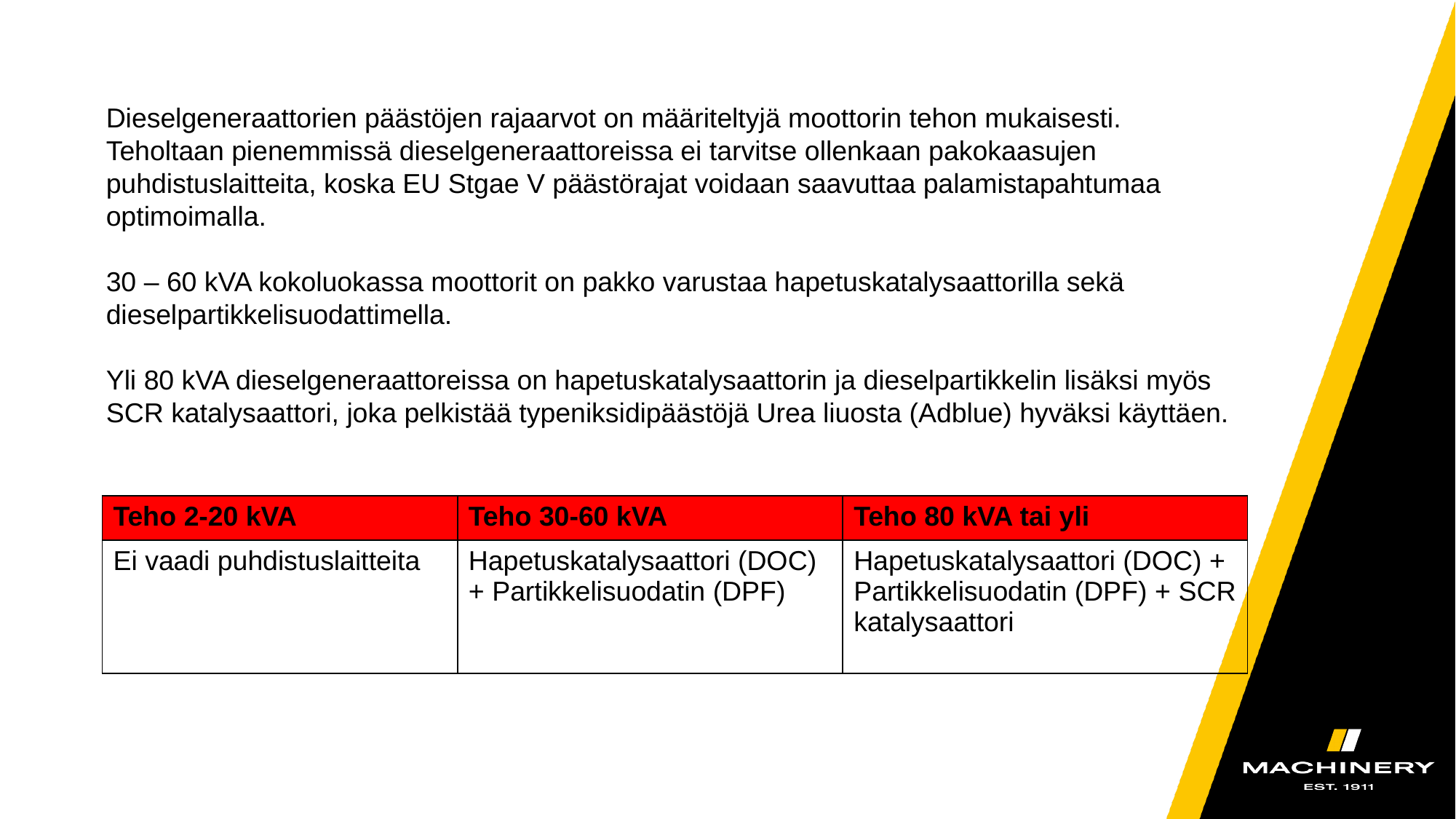

Dieselgeneraattorien päästöjen rajaarvot on määriteltyjä moottorin tehon mukaisesti. Teholtaan pienemmissä dieselgeneraattoreissa ei tarvitse ollenkaan pakokaasujen puhdistuslaitteita, koska EU Stgae V päästörajat voidaan saavuttaa palamistapahtumaa optimoimalla.

30 – 60 kVA kokoluokassa moottorit on pakko varustaa hapetuskatalysaattorilla sekä dieselpartikkelisuodattimella.

Yli 80 kVA dieselgeneraattoreissa on hapetuskatalysaattorin ja dieselpartikkelin lisäksi myös SCR katalysaattori, joka pelkistää typeniksidipäästöjä Urea liuosta (Adblue) hyväksi käyttäen.

| Teho 2-20 kVA | Teho 30-60 kVA | Teho 80 kVA tai yli |
| --- | --- | --- |
| Ei vaadi puhdistuslaitteita | Hapetuskatalysaattori (DOC) + Partikkelisuodatin (DPF) | Hapetuskatalysaattori (DOC) + Partikkelisuodatin (DPF) + SCR katalysaattori |